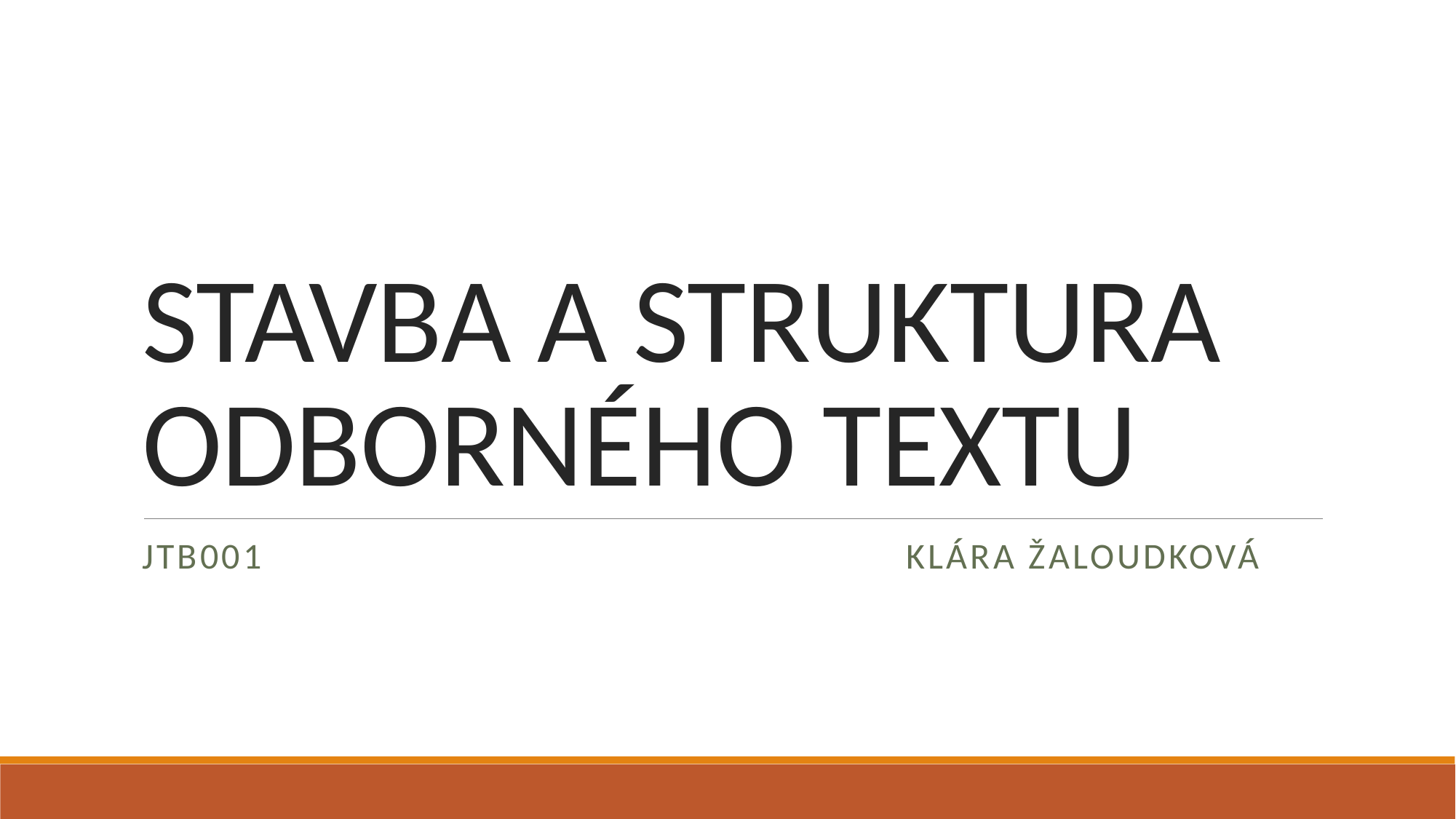

# STAVBA A STRUKTURA ODBORNÉHO TEXTU
JTB001						KLÁRA ŽALOUDKOVÁ